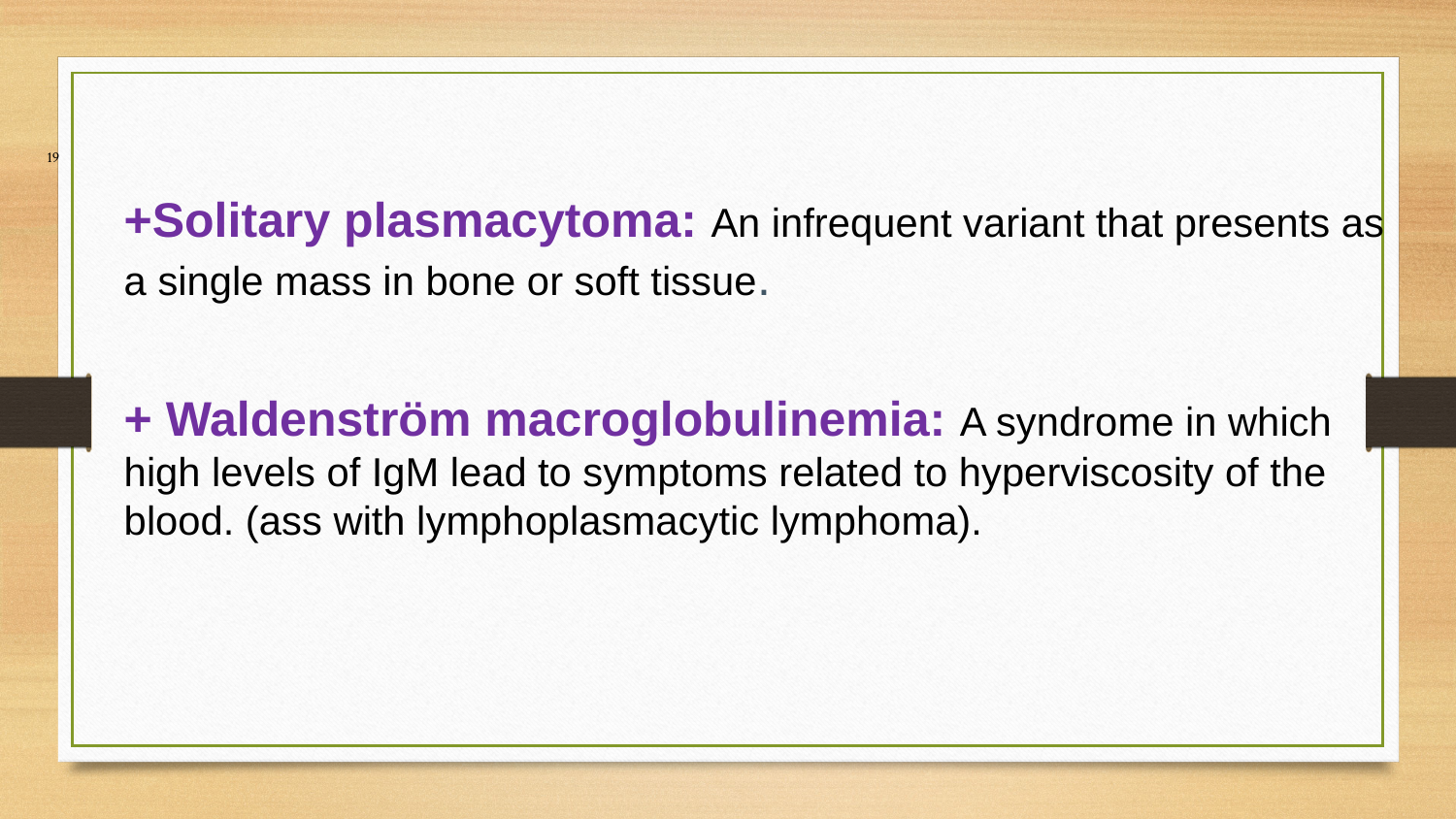

19

+Solitary plasmacytoma: An infrequent variant that presents as a single mass in bone or soft tissue.

+ Waldenström macroglobulinemia: A syndrome in which high levels of IgM lead to symptoms related to hyperviscosity of the blood. (ass with lymphoplasmacytic lymphoma).